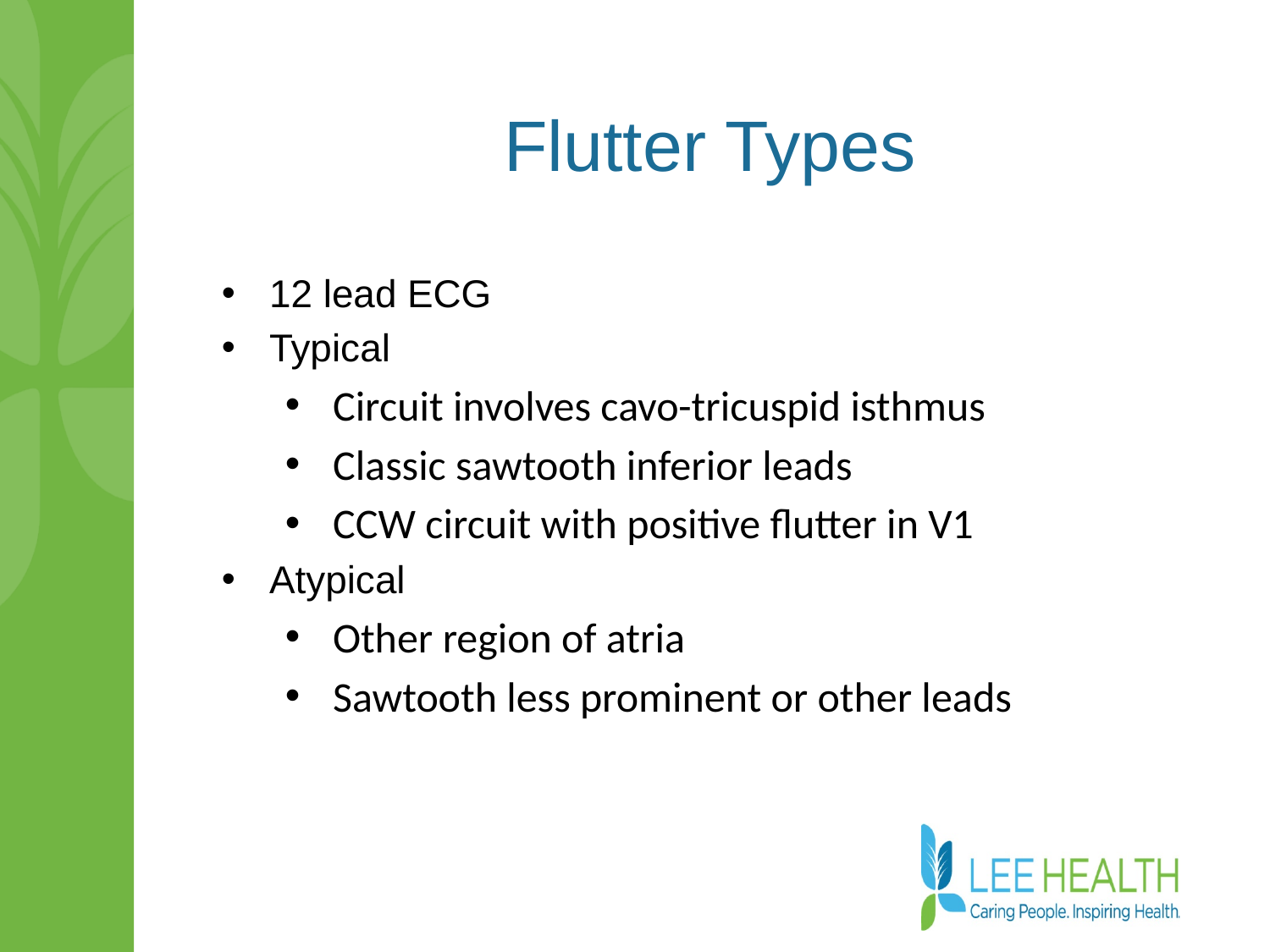

# Flutter Types
12 lead ECG
Typical
Circuit involves cavo-tricuspid isthmus
Classic sawtooth inferior leads
CCW circuit with positive flutter in V1
Atypical
Other region of atria
Sawtooth less prominent or other leads